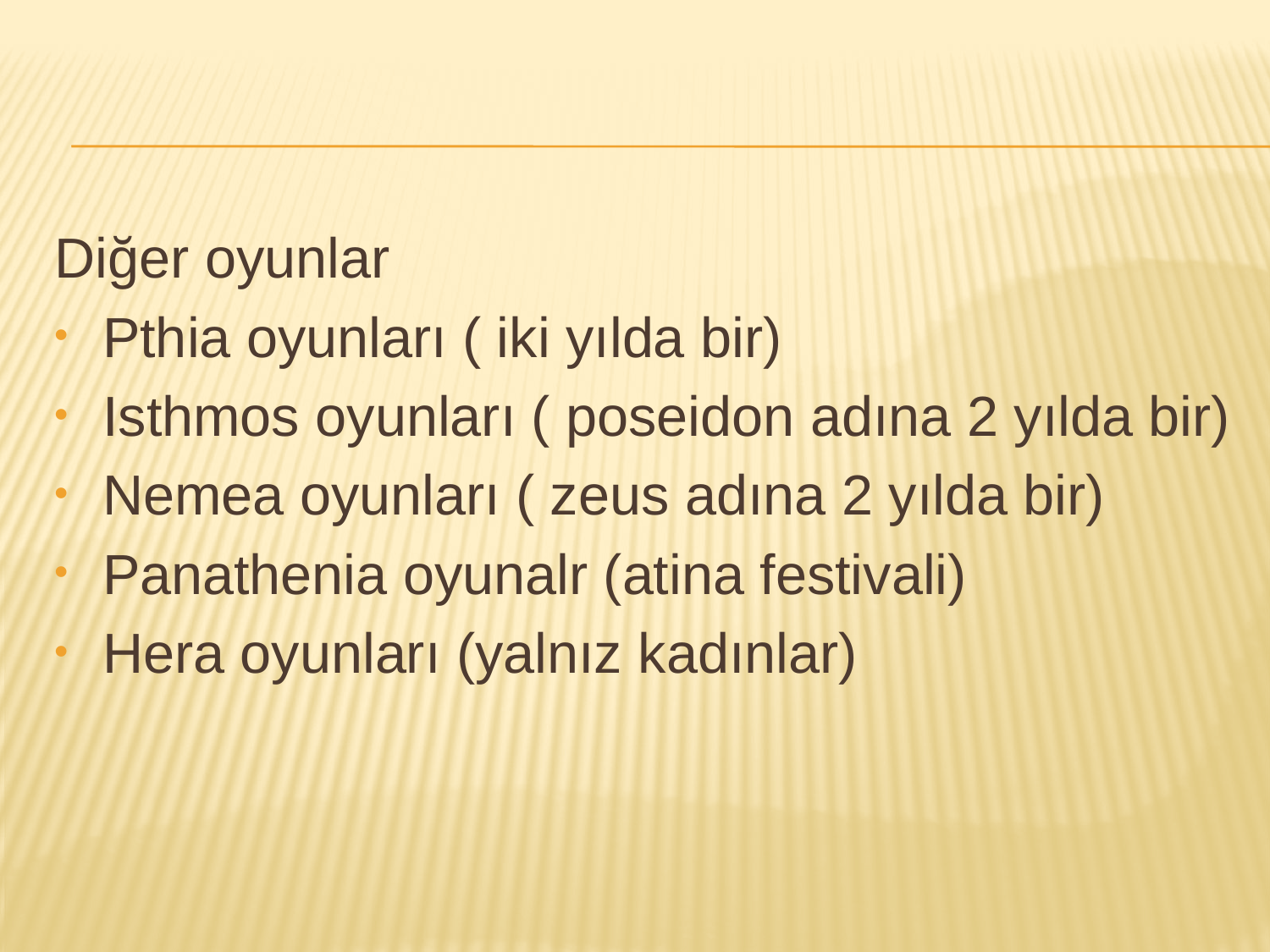

#
Diğer oyunlar
Pthia oyunları ( iki yılda bir)
Isthmos oyunları ( poseidon adına 2 yılda bir)
Nemea oyunları ( zeus adına 2 yılda bir)
Panathenia oyunalr (atina festivali)
Hera oyunları (yalnız kadınlar)